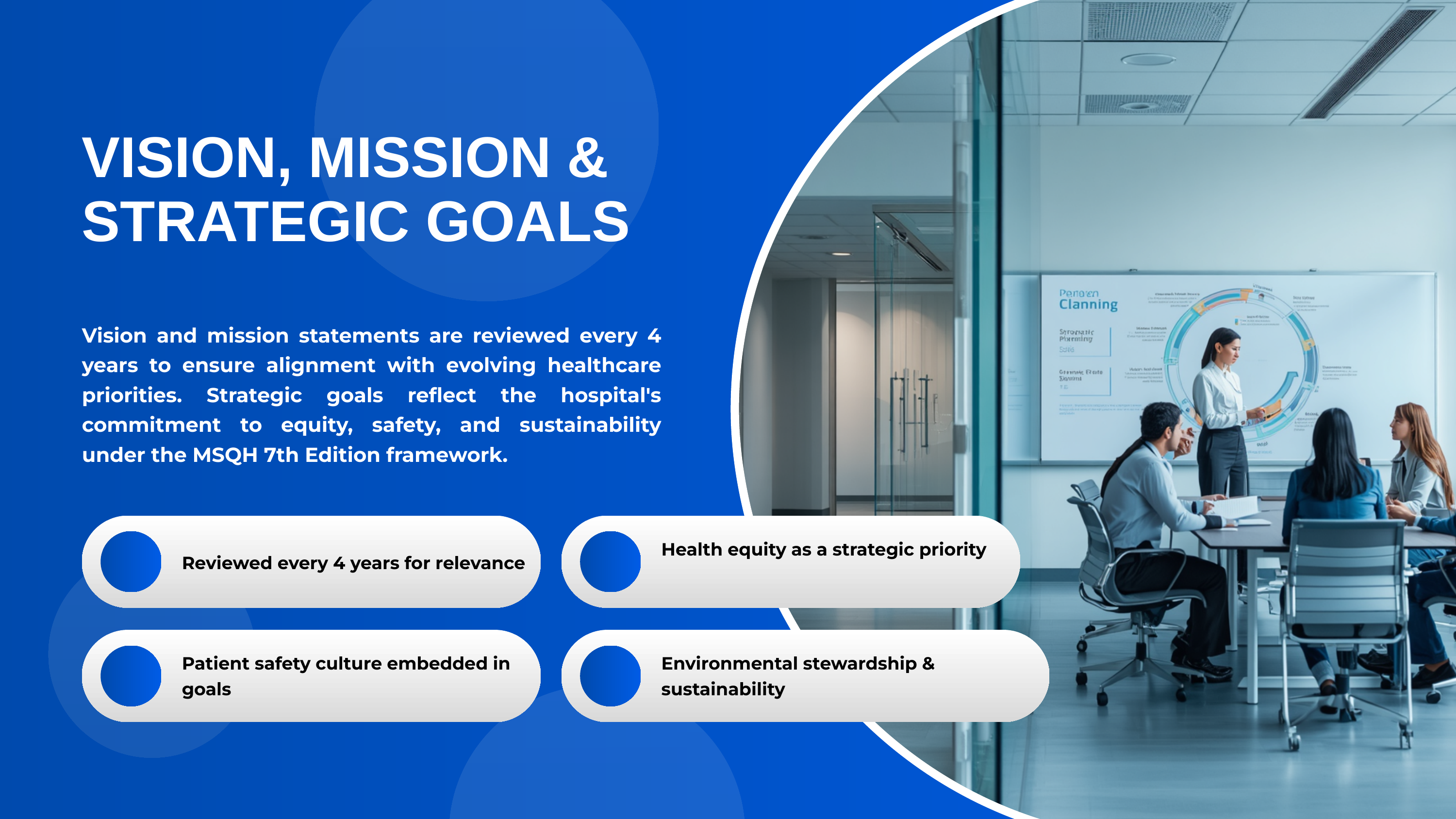

VISION, MISSION & STRATEGIC GOALS
Vision and mission statements are reviewed every 4 years to ensure alignment with evolving healthcare priorities. Strategic goals reflect the hospital's commitment to equity, safety, and sustainability under the MSQH 7th Edition framework.

Health equity as a strategic priority
Reviewed every 4 years for relevance

Patient safety culture embedded in goals
Environmental stewardship & sustainability